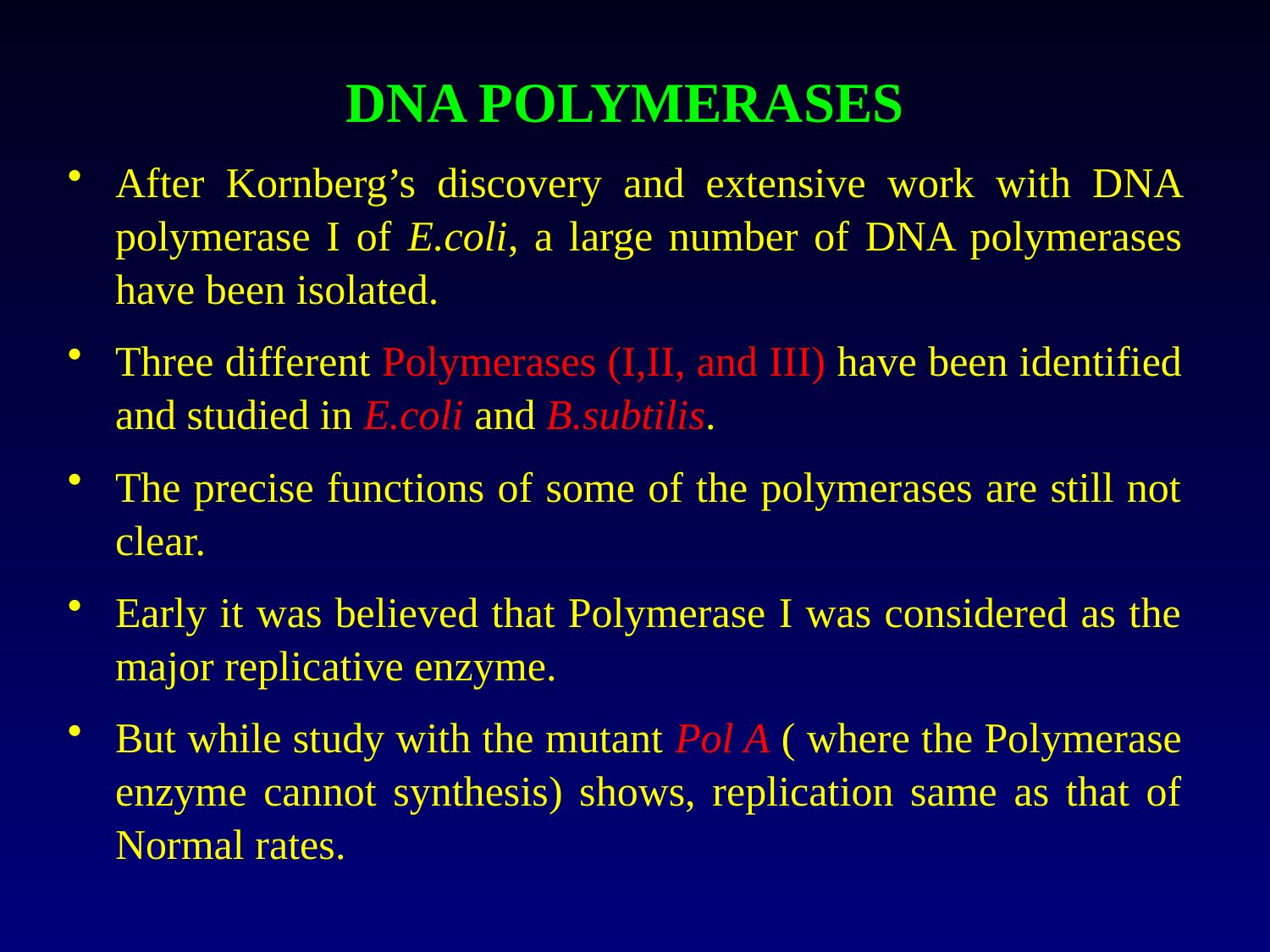

DNA POLYMERASES
After Kornberg’s discovery and extensive work with DNA polymerase I of E.coli, a large number of DNA polymerases have been isolated.
Three different Polymerases (I,II, and III) have been identified and studied in E.coli and B.subtilis.
The precise functions of some of the polymerases are still not clear.
Early it was believed that Polymerase I was considered as the major replicative enzyme.
But while study with the mutant Pol A ( where the Polymerase enzyme cannot synthesis) shows, replication same as that of Normal rates.